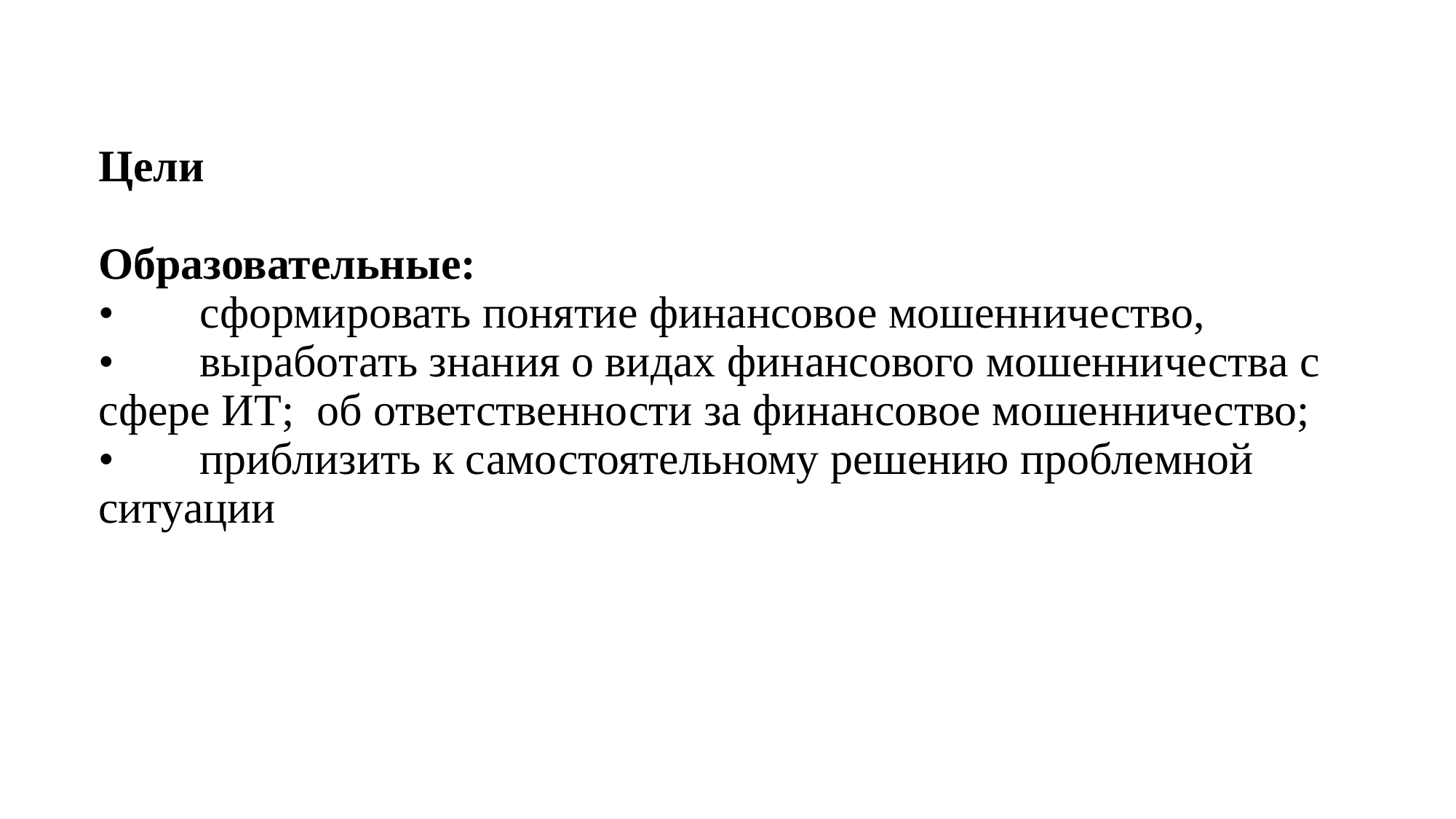

# Цели Образовательные: •	сформировать понятие финансовое мошенничество, •	выработать знания о видах финансового мошенничества с сфере ИТ;  об ответственности за финансовое мошенничество; •	приблизить к самостоятельному решению проблемной ситуации